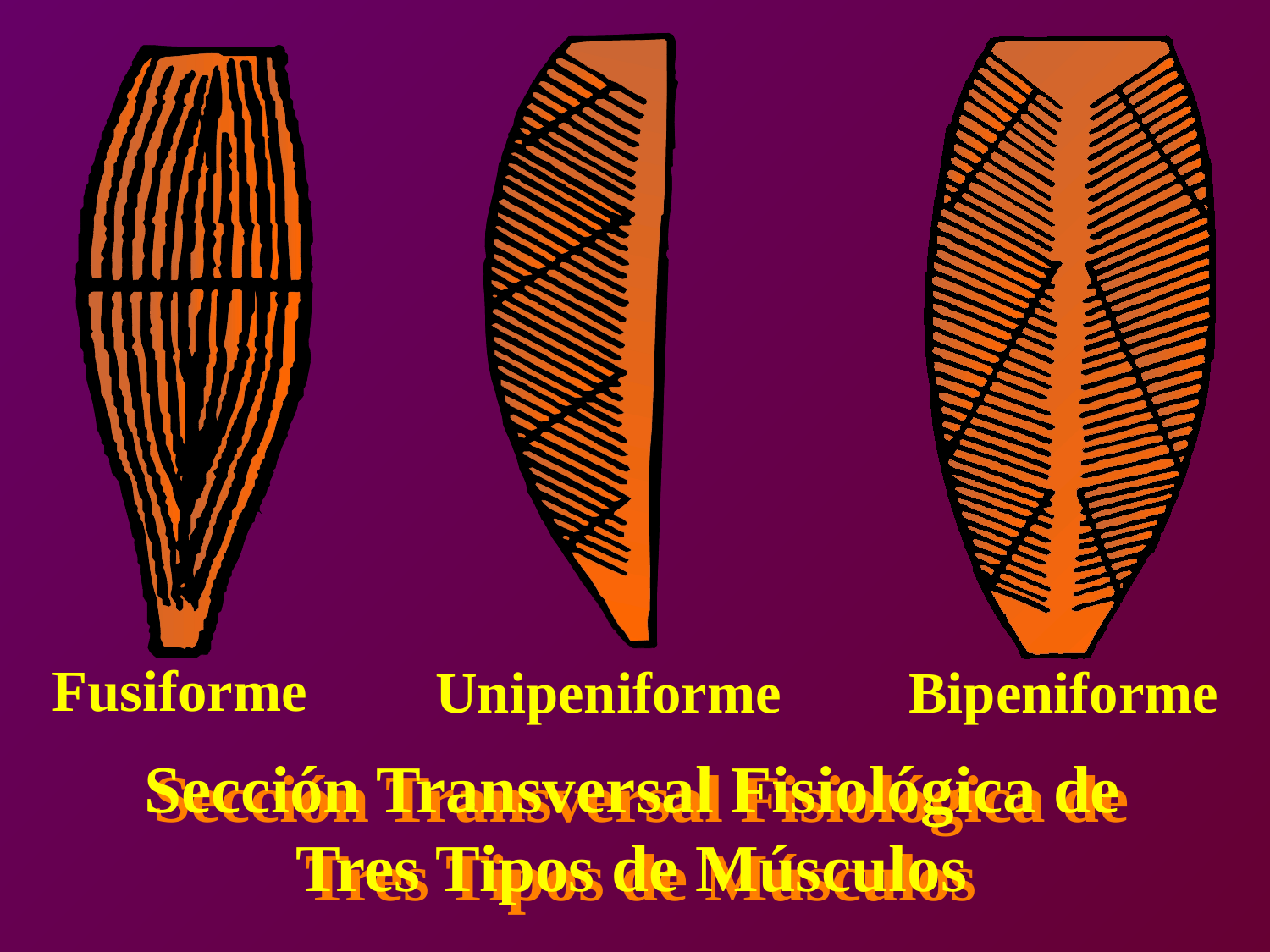

Fusiforme
Unipeniforme
Bipeniforme

Sección Transversal Fisiológica de
Sección Transversal Fisiológica de
Tres Tipos de Músculos
Tres Tipos de Músculos